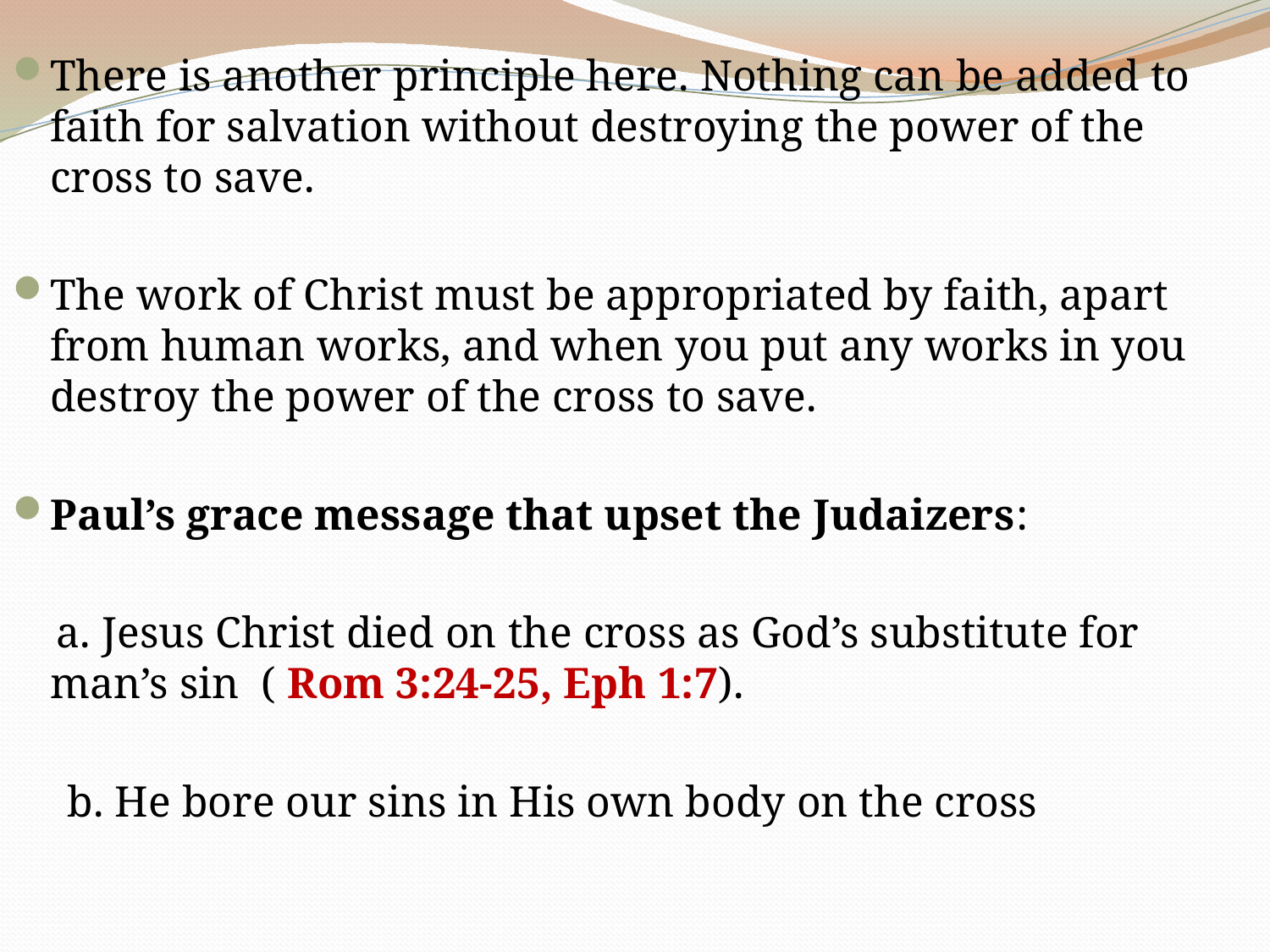

There is another principle here. Nothing can be added to faith for salvation without destroying the power of the cross to save.

The work of Christ must be appropriated by faith, apart from human works, and when you put any works in you destroy the power of the cross to save.

Paul’s grace message that upset the Judaizers:

    a. Jesus Christ died on the cross as God’s substitute for man’s sin  ( Rom 3:24-25, Eph 1:7).

     b. He bore our sins in His own body on the cross